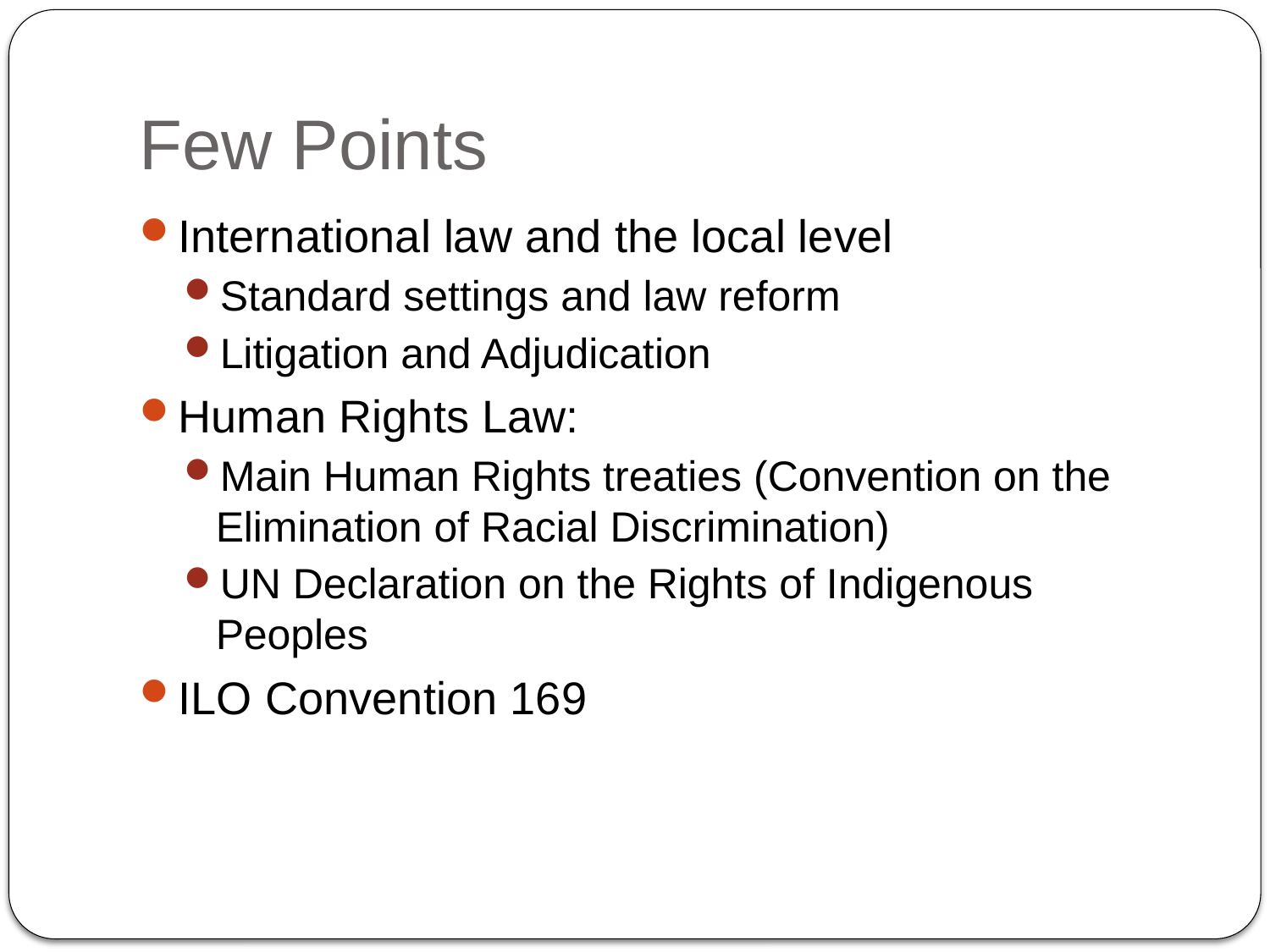

# Few Points
International law and the local level
Standard settings and law reform
Litigation and Adjudication
Human Rights Law:
Main Human Rights treaties (Convention on the Elimination of Racial Discrimination)
UN Declaration on the Rights of Indigenous Peoples
ILO Convention 169